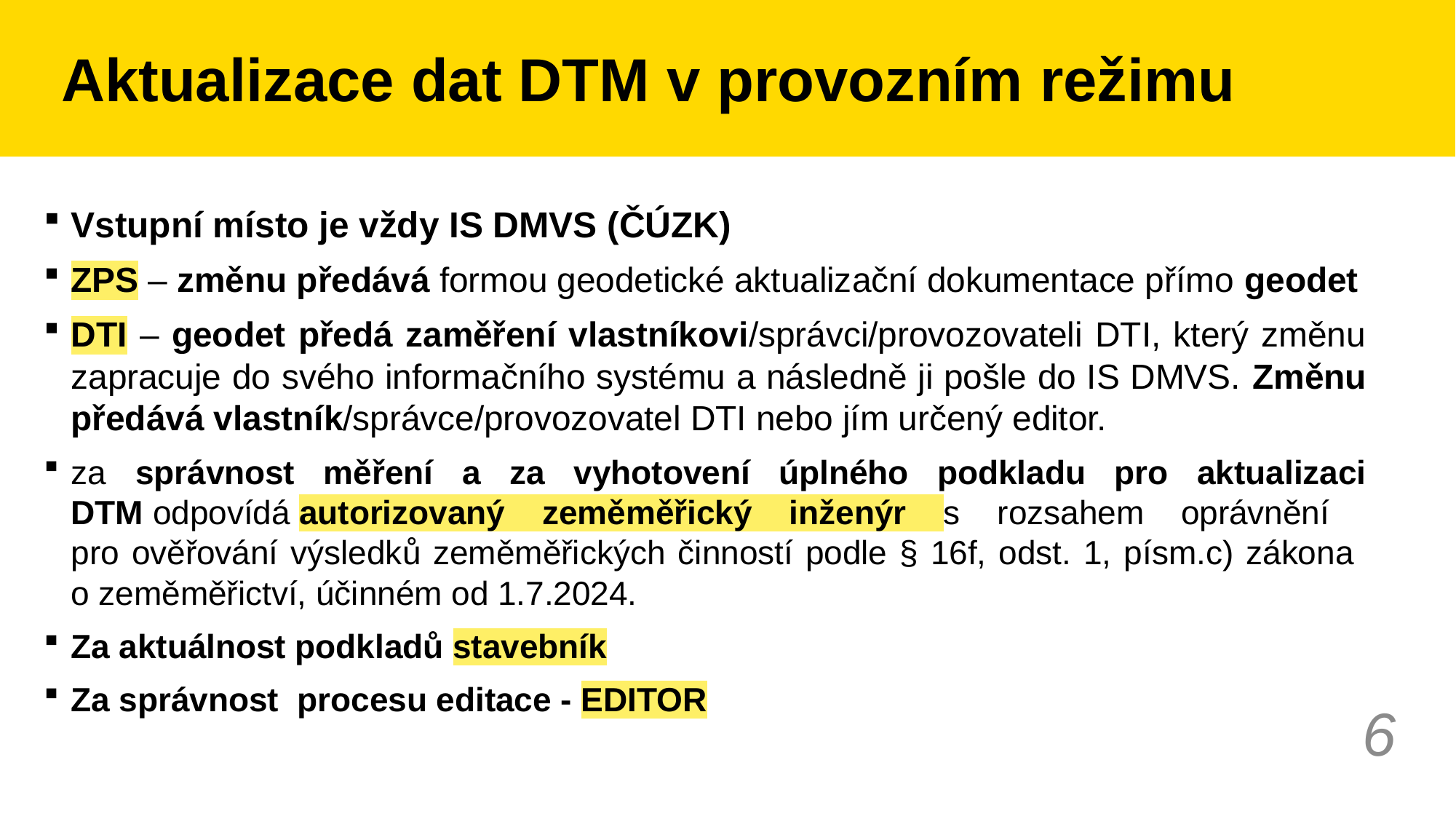

# Aktualizace dat DTM v provozním režimu
Vstupní místo je vždy IS DMVS (ČÚZK)
ZPS – změnu předává formou geodetické aktualizační dokumentace přímo geodet
DTI – geodet předá zaměření vlastníkovi/správci/provozovateli DTI, který změnu zapracuje do svého informačního systému a následně ji pošle do IS DMVS. Změnu předává vlastník/správce/provozovatel DTI nebo jím určený editor.
za správnost měření a za vyhotovení úplného podkladu pro aktualizaci DTM odpovídá autorizovaný zeměměřický inženýr s rozsahem oprávnění
pro ověřování výsledků zeměměřických činností podle § 16f, odst. 1, písm.c) zákona
o zeměměřictví, účinném od 1.7.2024.
Za aktuálnost podkladů stavebník
Za správnost  procesu editace - EDITOR

6